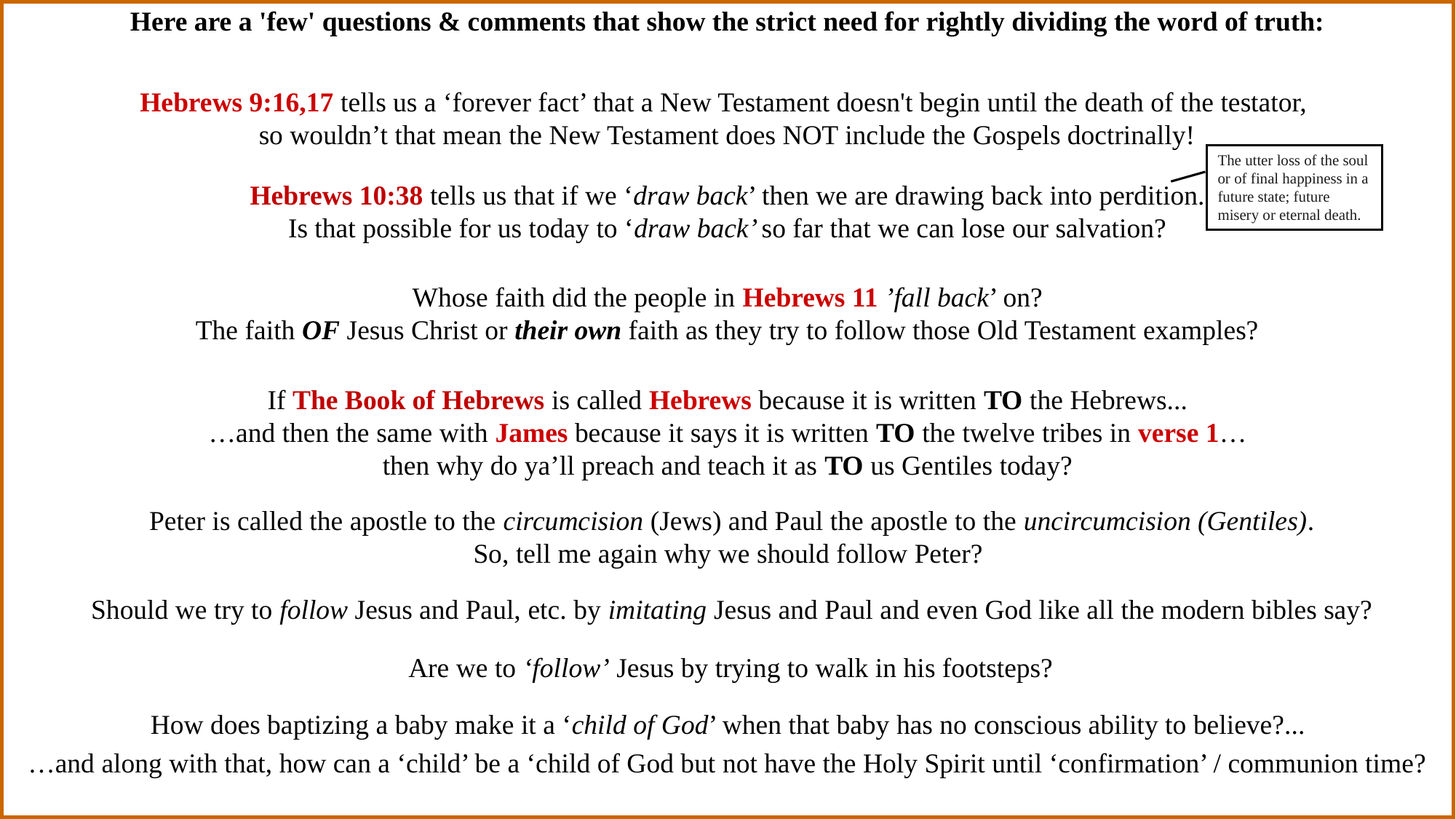

Here are a 'few' questions & comments that show the strict need for rightly dividing the word of truth:
Hebrews 9:16,17 tells us a ‘forever fact’ that a New Testament doesn't begin until the death of the testator,
so wouldn’t that mean the New Testament does NOT include the Gospels doctrinally!
The utter loss of the soul or of final happiness in a future state; future misery or eternal death.

 Hebrews 10:38 tells us that if we ‘draw back’ then we are drawing back into perdition.
Is that possible for us today to ‘draw back’ so far that we can lose our salvation?
 Whose faith did the people in Hebrews 11 ’fall back’ on?
The faith OF Jesus Christ or their own faith as they try to follow those Old Testament examples?
 If The Book of Hebrews is called Hebrews because it is written TO the Hebrews...
…and then the same with James because it says it is written TO the twelve tribes in verse 1…
then why do ya’ll preach and teach it as TO us Gentiles today?
 Peter is called the apostle to the circumcision (Jews) and Paul the apostle to the uncircumcision (Gentiles).
So, tell me again why we should follow Peter?
 Should we try to follow Jesus and Paul, etc. by imitating Jesus and Paul and even God like all the modern bibles say?
 Are we to ‘follow’ Jesus by trying to walk in his footsteps?
How does baptizing a baby make it a ‘child of God’ when that baby has no conscious ability to believe?...
…and along with that, how can a ‘child’ be a ‘child of God but not have the Holy Spirit until ‘confirmation’ / communion time?